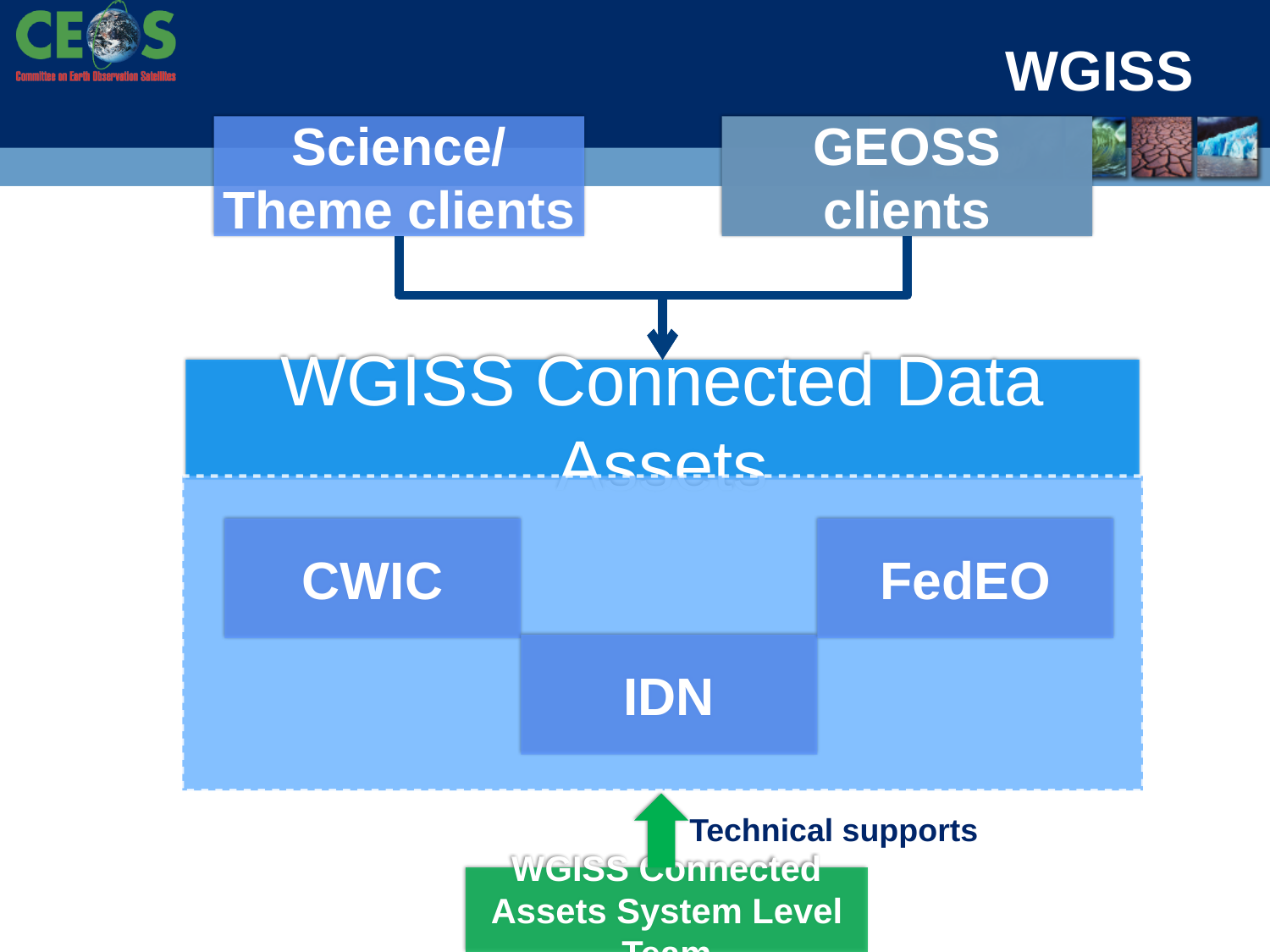

# WGISS
Science/Theme clients
GEOSS clients
WGISS Connected Data Assets

CWIC
FedEO
IDN

Technical supports
WGISS Connected Assets System Level Team